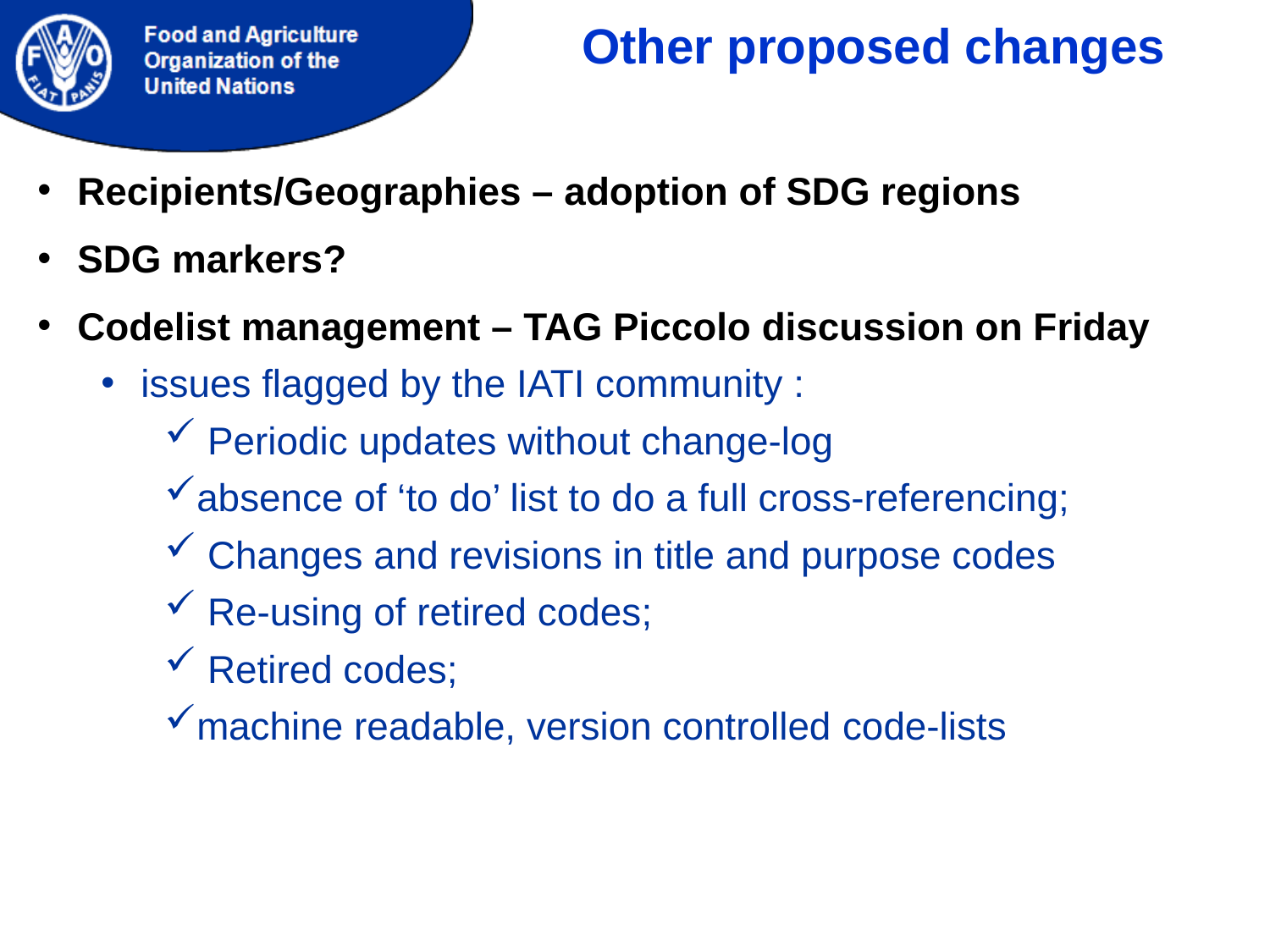

Other proposed changes
Recipients/Geographies – adoption of SDG regions
SDG markers?
Codelist management – TAG Piccolo discussion on Friday
issues flagged by the IATI community :
 Periodic updates without change-log
absence of ‘to do’ list to do a full cross-referencing;
 Changes and revisions in title and purpose codes
 Re-using of retired codes;
 Retired codes;
machine readable, version controlled code-lists